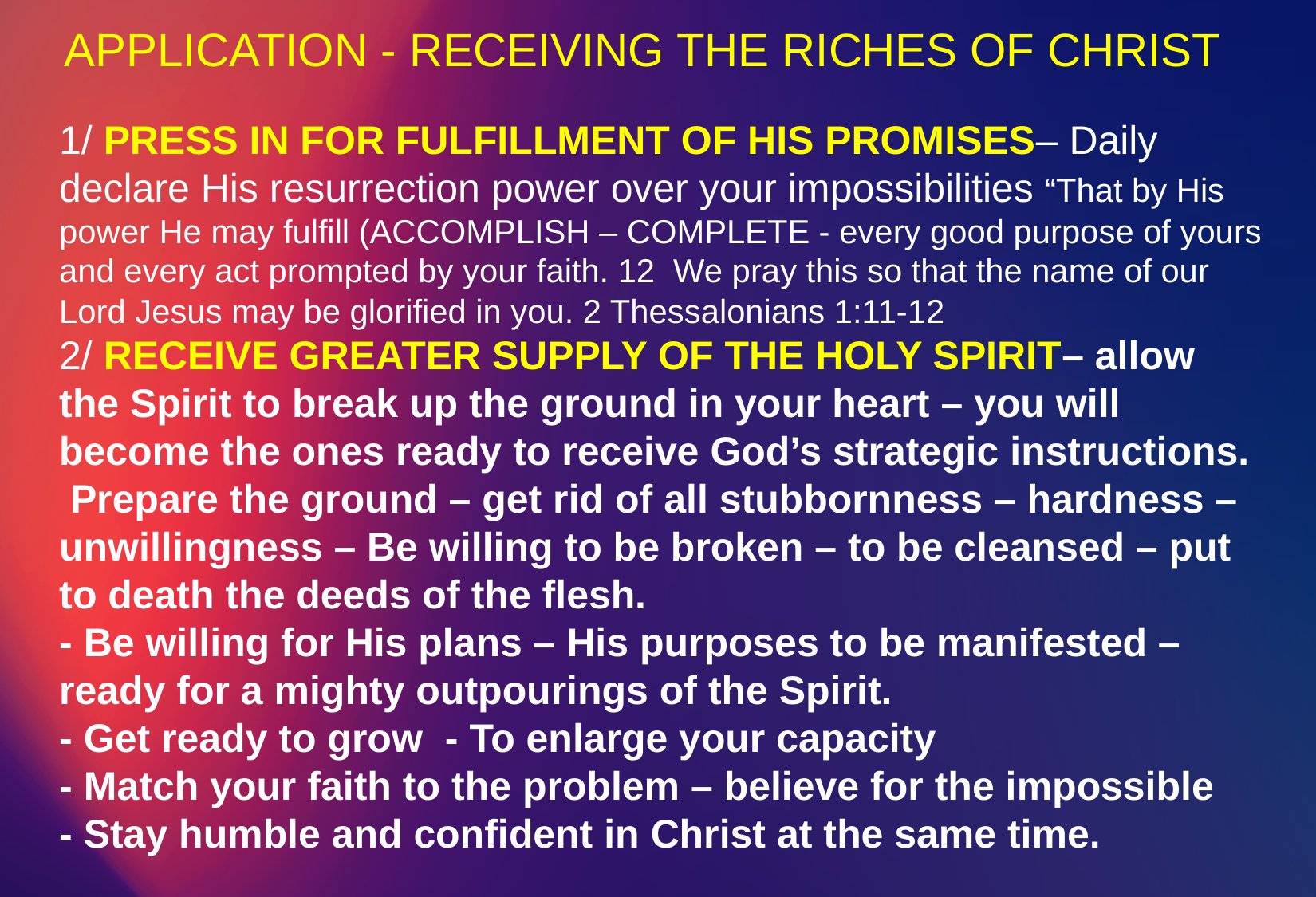

APPLICATION - RECEIVING THE RICHES OF CHRIST

1/ PRESS IN FOR FULFILLMENT OF HIS PROMISES– Daily declare His resurrection power over your impossibilities “That by His power He may fulfill (ACCOMPLISH – COMPLETE - every good purpose of yours and every act prompted by your faith. 12  We pray this so that the name of our Lord Jesus may be glorified in you. 2 Thessalonians 1:11-12
2/ RECEIVE GREATER SUPPLY OF THE HOLY SPIRIT– allow the Spirit to break up the ground in your heart – you will become the ones ready to receive God’s strategic instructions.
 Prepare the ground – get rid of all stubbornness – hardness – unwillingness – Be willing to be broken – to be cleansed – put to death the deeds of the flesh.
- Be willing for His plans – His purposes to be manifested – ready for a mighty outpourings of the Spirit.
- Get ready to grow  - To enlarge your capacity
- Match your faith to the problem – believe for the impossible
- Stay humble and confident in Christ at the same time.